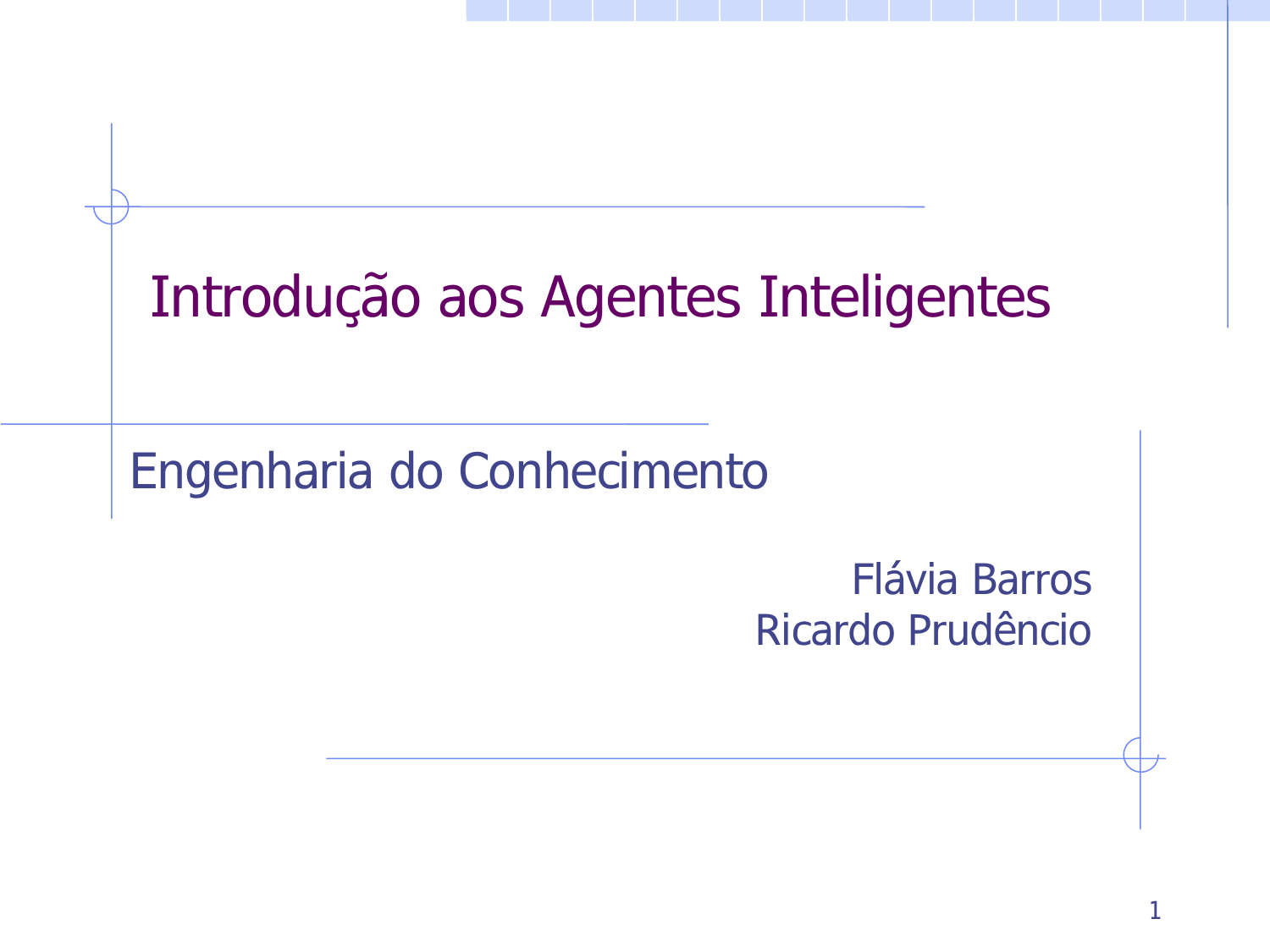

# Introdução aos Agentes Inteligentes
Engenharia do Conhecimento

Flávia Barros
Ricardo Prudêncio
1